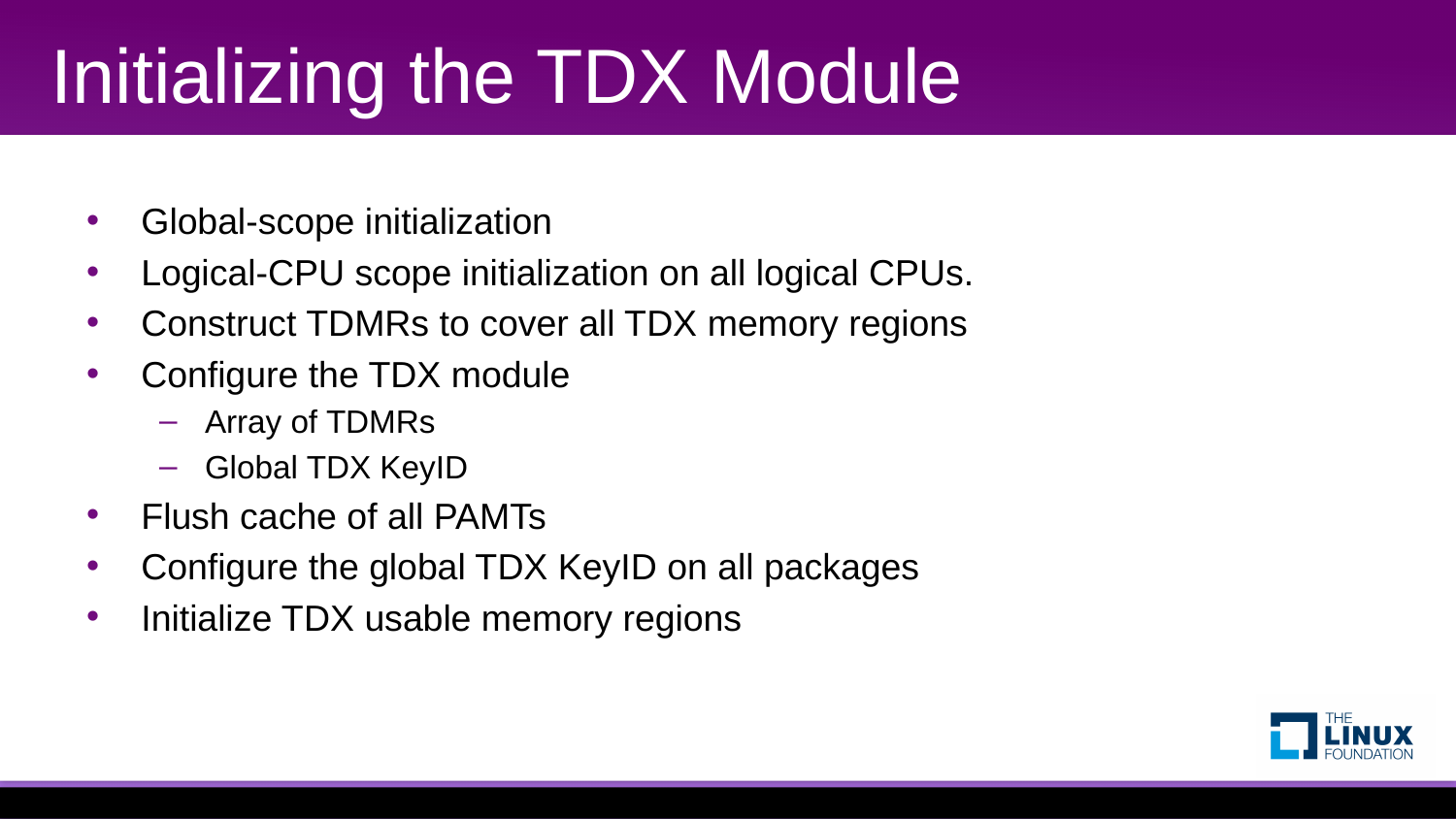

# Initializing the TDX Module
Global-scope initialization
Logical-CPU scope initialization on all logical CPUs.
Construct TDMRs to cover all TDX memory regions
Configure the TDX module
Array of TDMRs
Global TDX KeyID
Flush cache of all PAMTs
Configure the global TDX KeyID on all packages
Initialize TDX usable memory regions